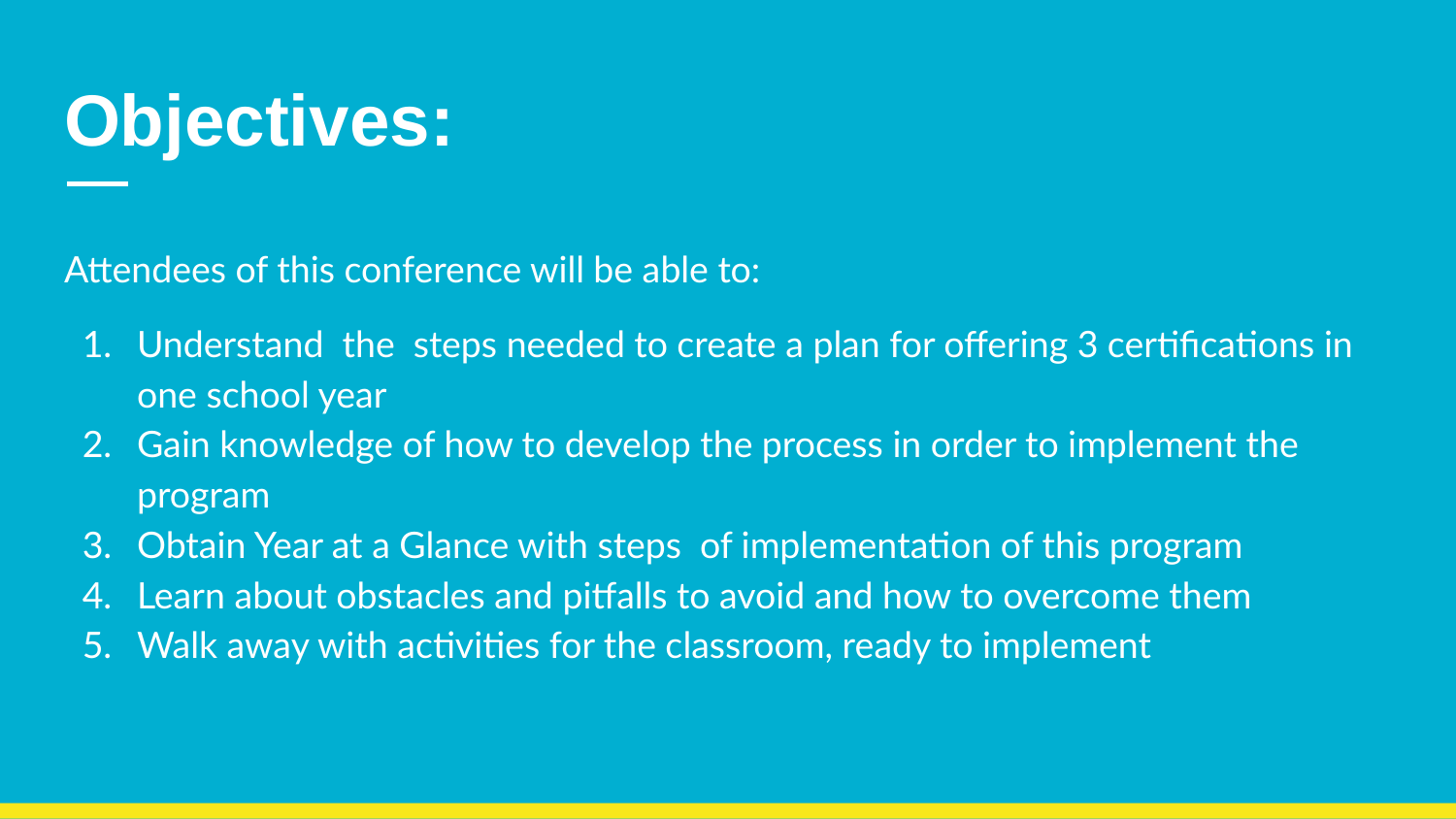

# Objectives:
Attendees of this conference will be able to:
Understand  the  steps needed to create a plan for offering 3 certifications in one school year
Gain knowledge of how to develop the process in order to implement the program
Obtain Year at a Glance with steps  of implementation of this program
Learn about obstacles and pitfalls to avoid and how to overcome them
Walk away with activities for the classroom, ready to implement